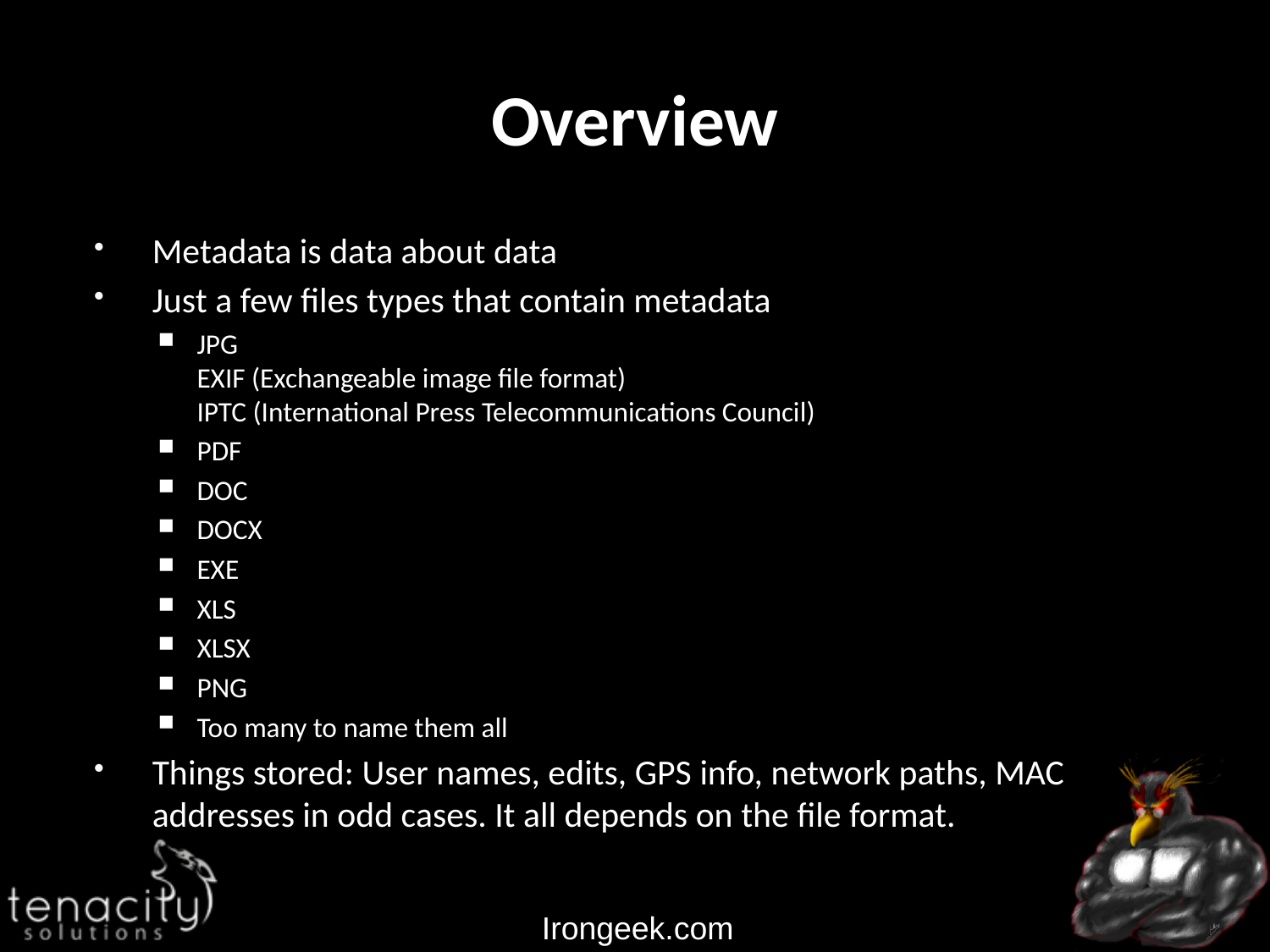

# Overview
Metadata is data about data
Just a few files types that contain metadata
JPG
EXIF (Exchangeable image file format)
IPTC (International Press Telecommunications Council)
PDF
DOC
DOCX
EXE
XLS
XLSX
PNG
Too many to name them all
Things stored: User names, edits, GPS info, network paths, MAC addresses in odd cases. It all depends on the file format.